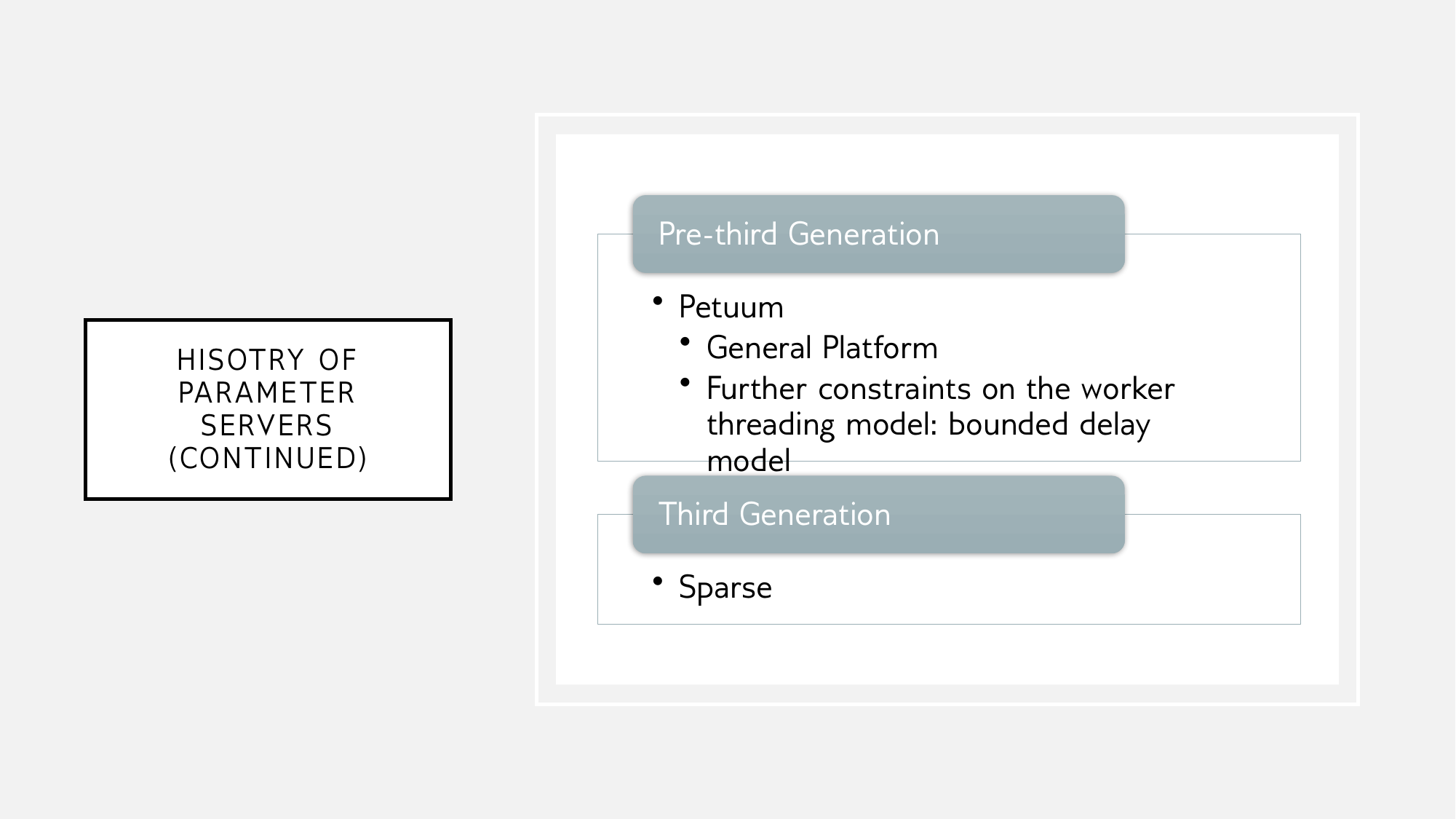

Petuum
General Platform
Further constraints on the worker threading model: bounded delay model
Pre-third Generation
Sparse
Third Generation
# Hisotry of Parameter Servers (continued)